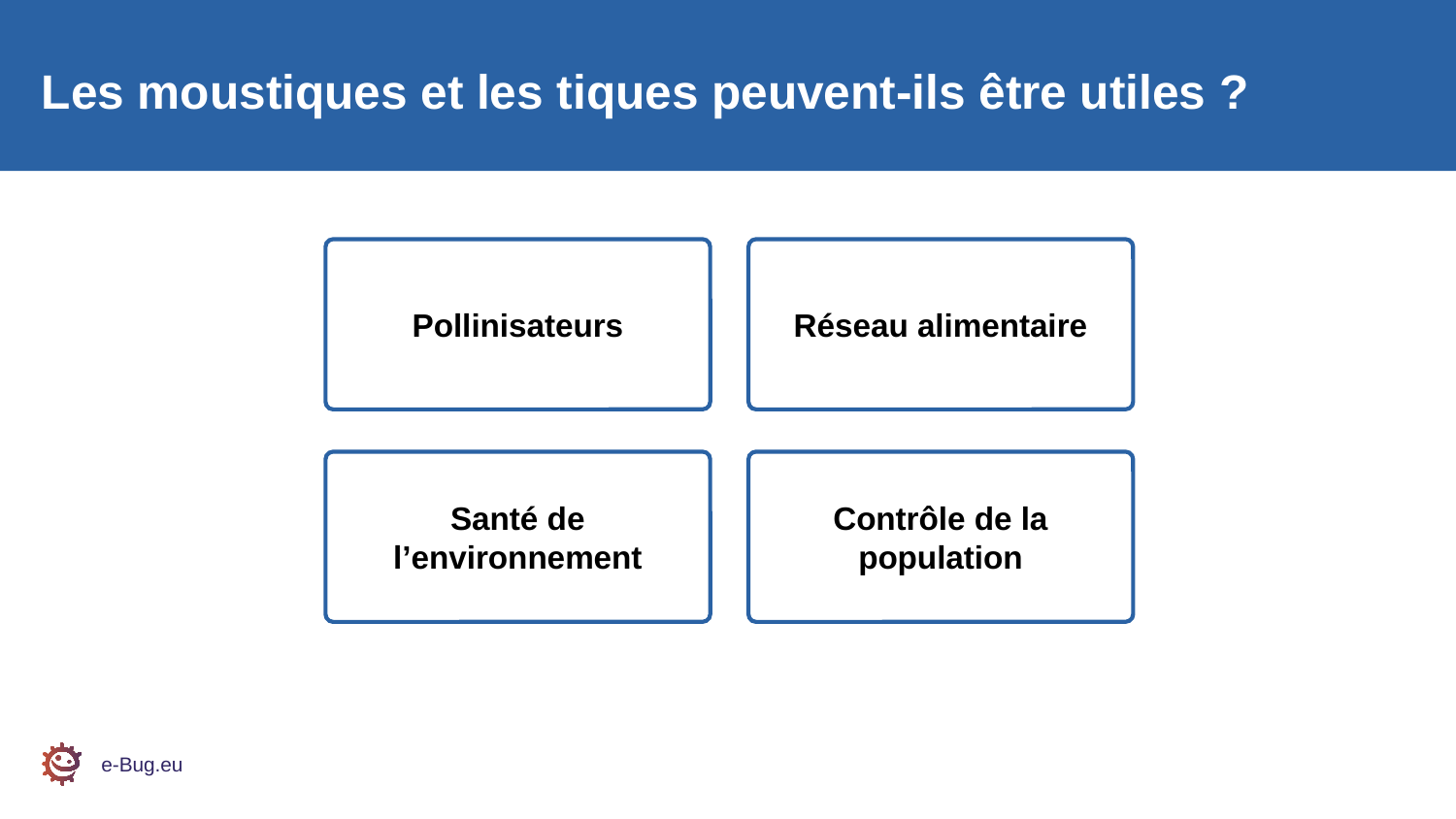

Les moustiques et les tiques peuvent-ils être utiles ?
Pollinisateurs
Réseau alimentaire
Santé de l’environnement
Contrôle de la population